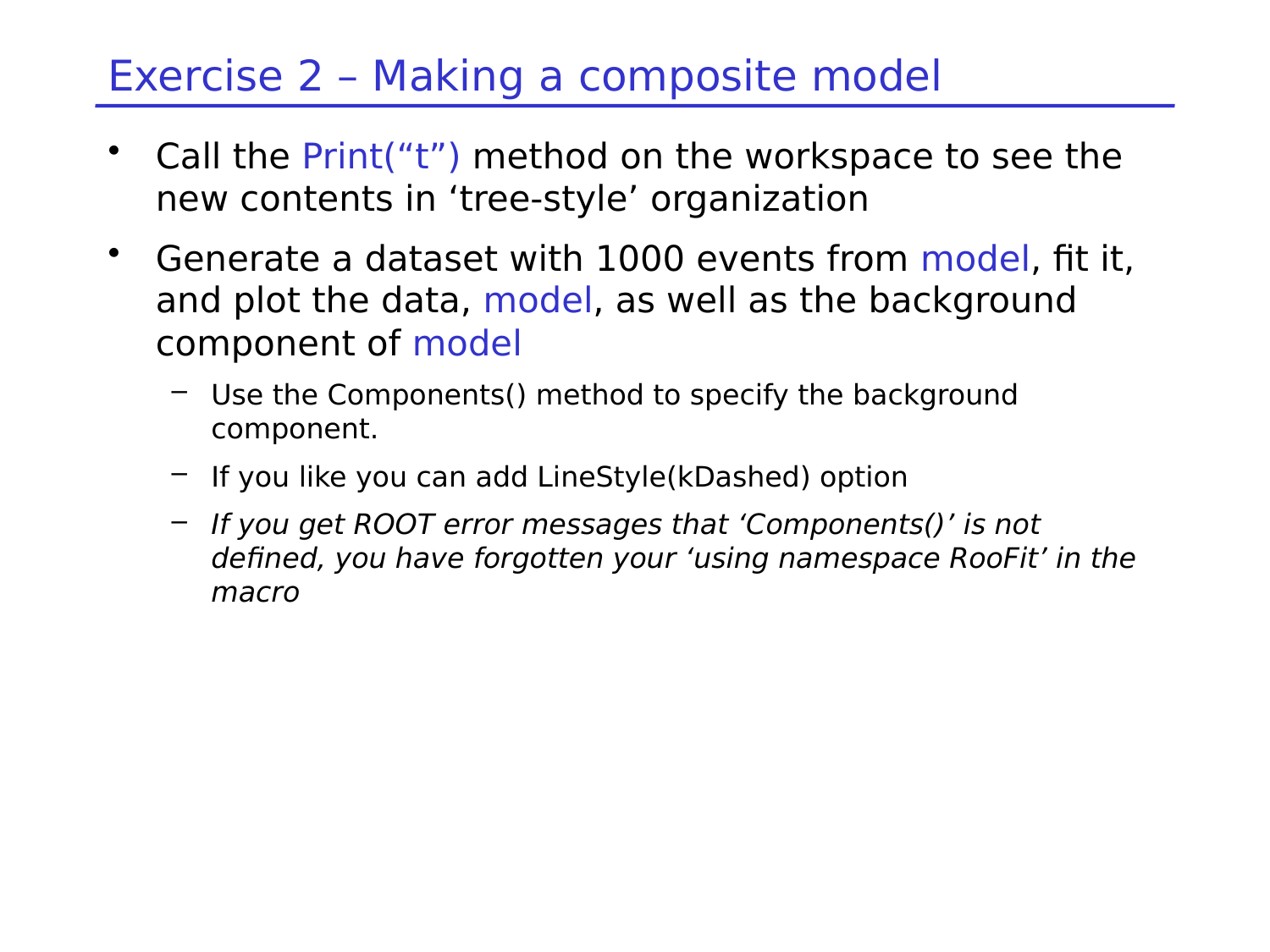

# Exercise 2 – Making a composite model
Call the Print(“t”) method on the workspace to see the new contents in ‘tree-style’ organization
Generate a dataset with 1000 events from model, fit it, and plot the data, model, as well as the background component of model
Use the Components() method to specify the background component.
If you like you can add LineStyle(kDashed) option
If you get ROOT error messages that ‘Components()’ is not defined, you have forgotten your ‘using namespace RooFit’ in the macro